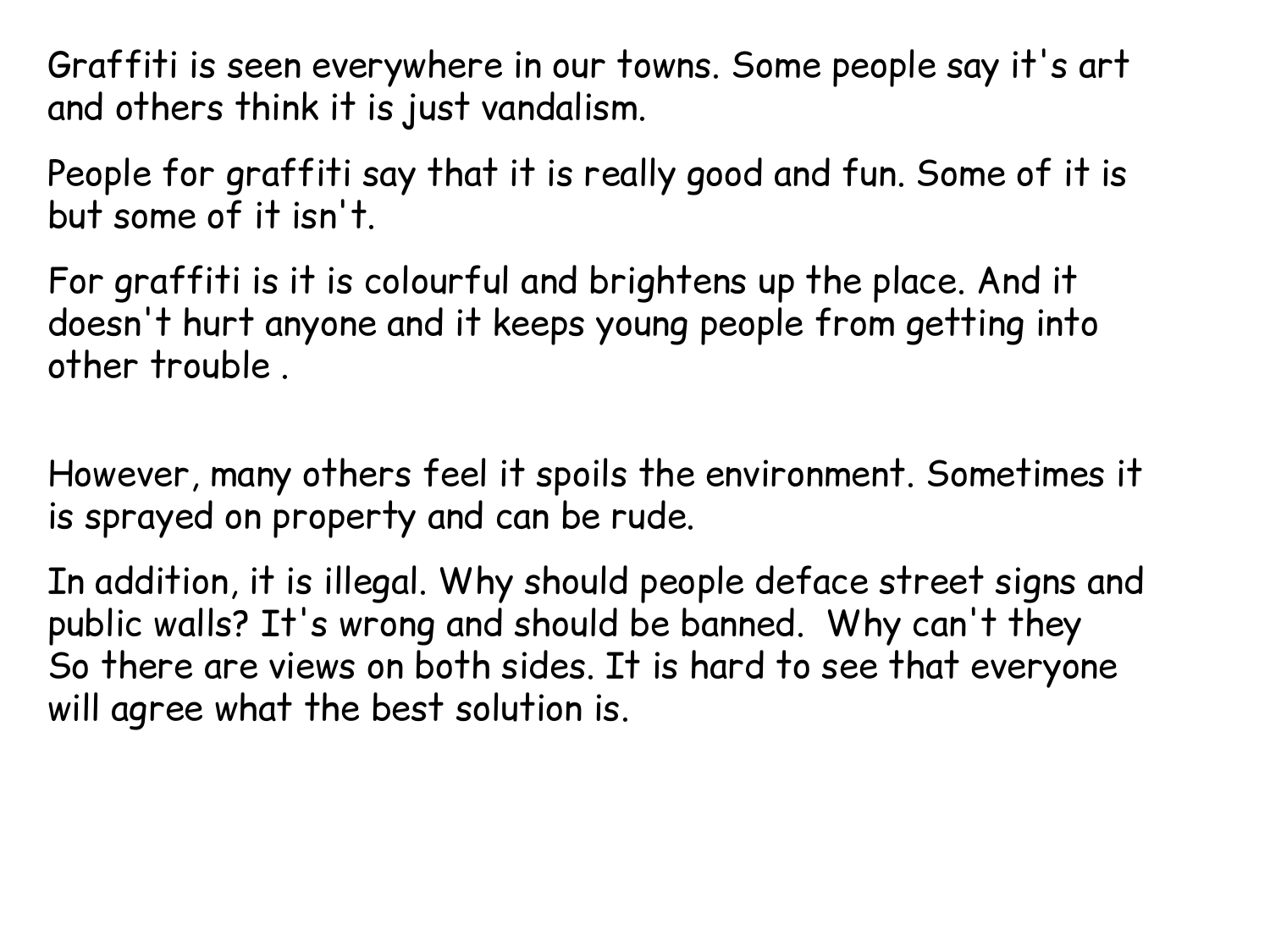

Graffiti is seen everywhere in our towns. Some people say it's art and others think it is just vandalism.

People for graffiti say that it is really good and fun. Some of it is but some of it isn't.

For graffiti is it is colourful and brightens up the place. And it doesn't hurt anyone and it keeps young people from getting into other trouble .

However, many others feel it spoils the environment. Sometimes it is sprayed on property and can be rude.

In addition, it is illegal. Why should people deface street signs and public walls? It's wrong and should be banned.  Why can't they
So there are views on both sides. It is hard to see that everyone will agree what the best solution is.